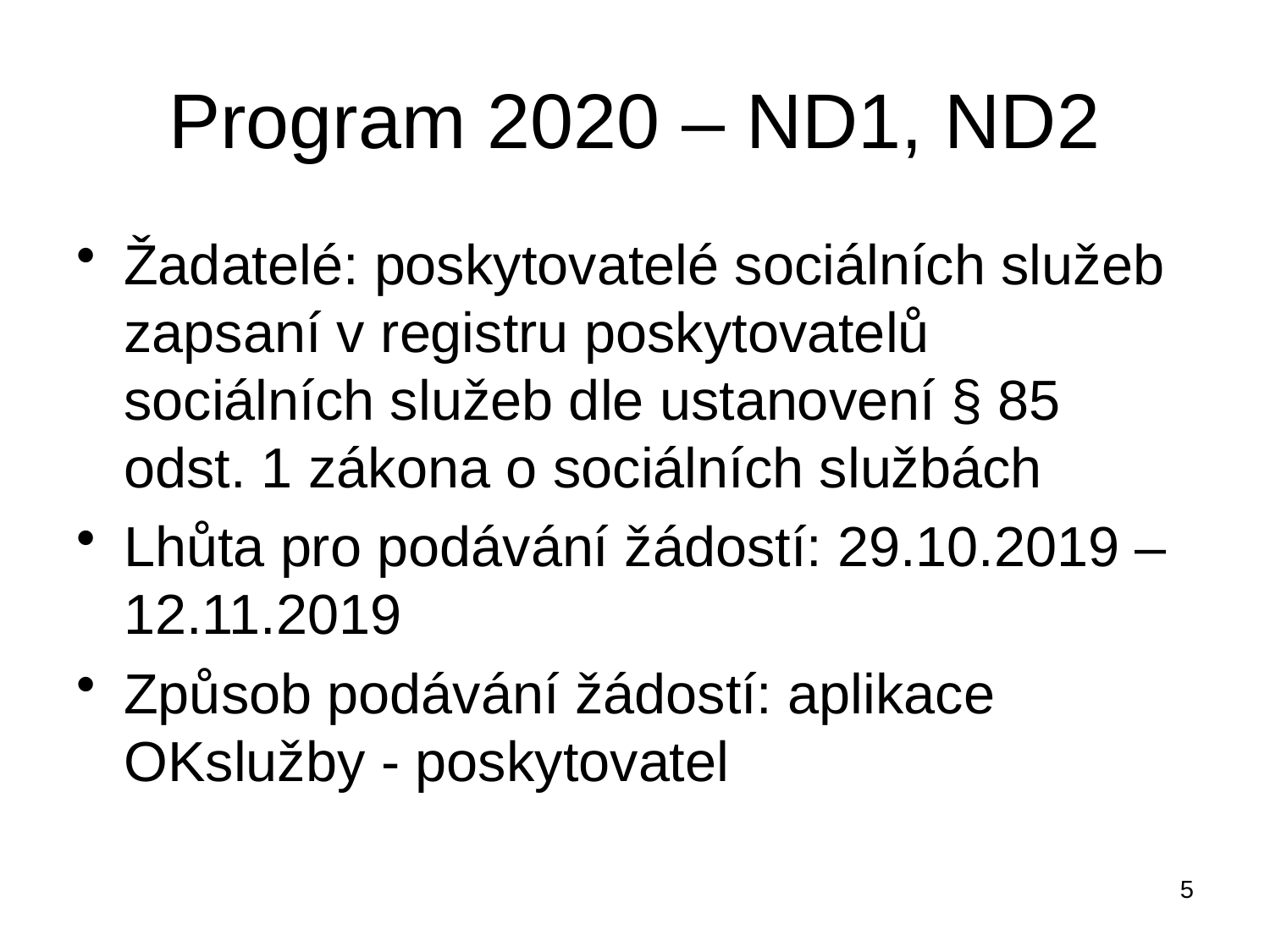

# Program 2020 – ND1, ND2
Žadatelé: poskytovatelé sociálních služeb zapsaní v registru poskytovatelů sociálních služeb dle ustanovení § 85 odst. 1 zákona o sociálních službách
Lhůta pro podávání žádostí: 29.10.2019 – 12.11.2019
Způsob podávání žádostí: aplikace OKslužby - poskytovatel
5